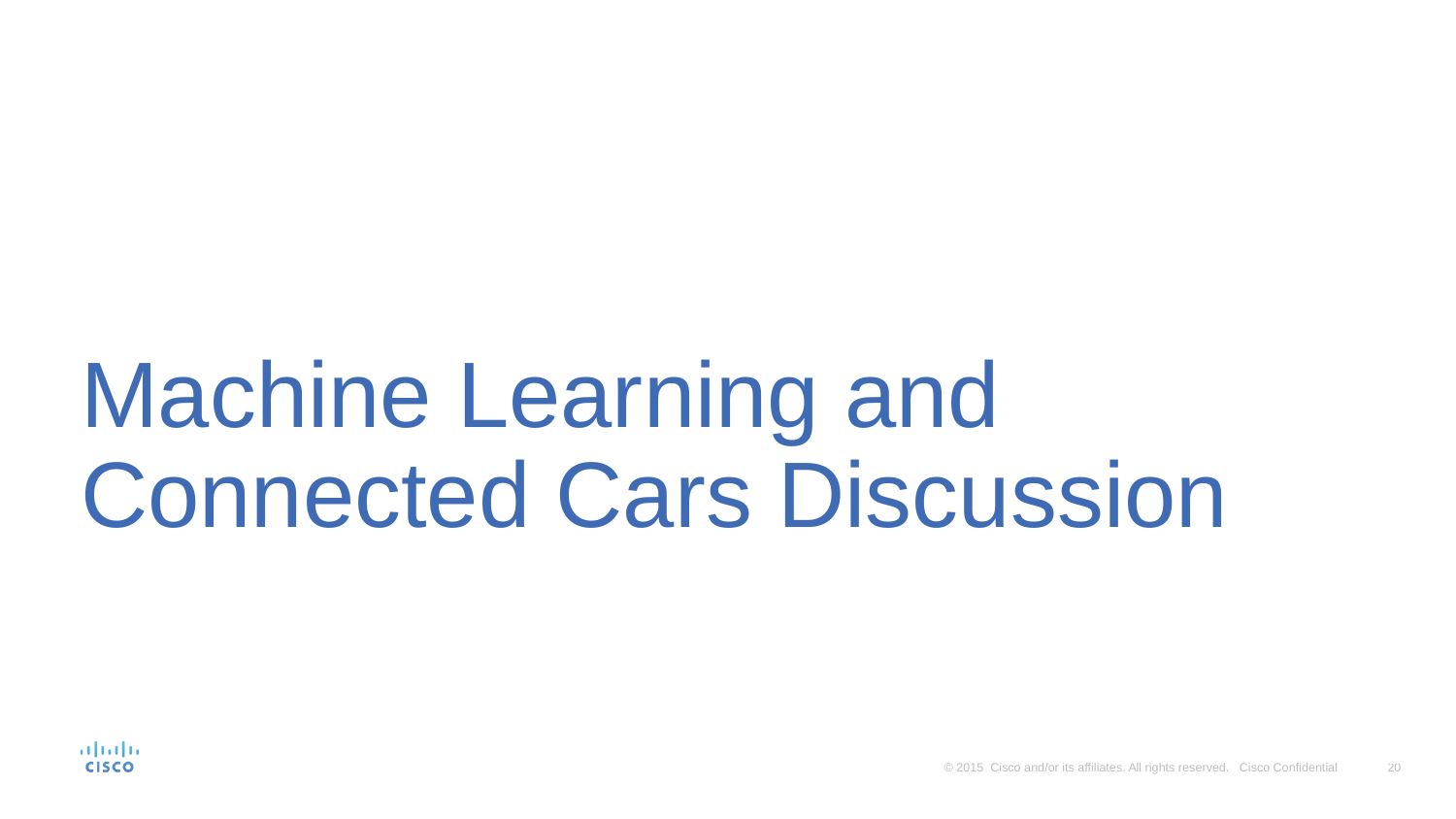

# Machine Learning and Connected Cars Discussion